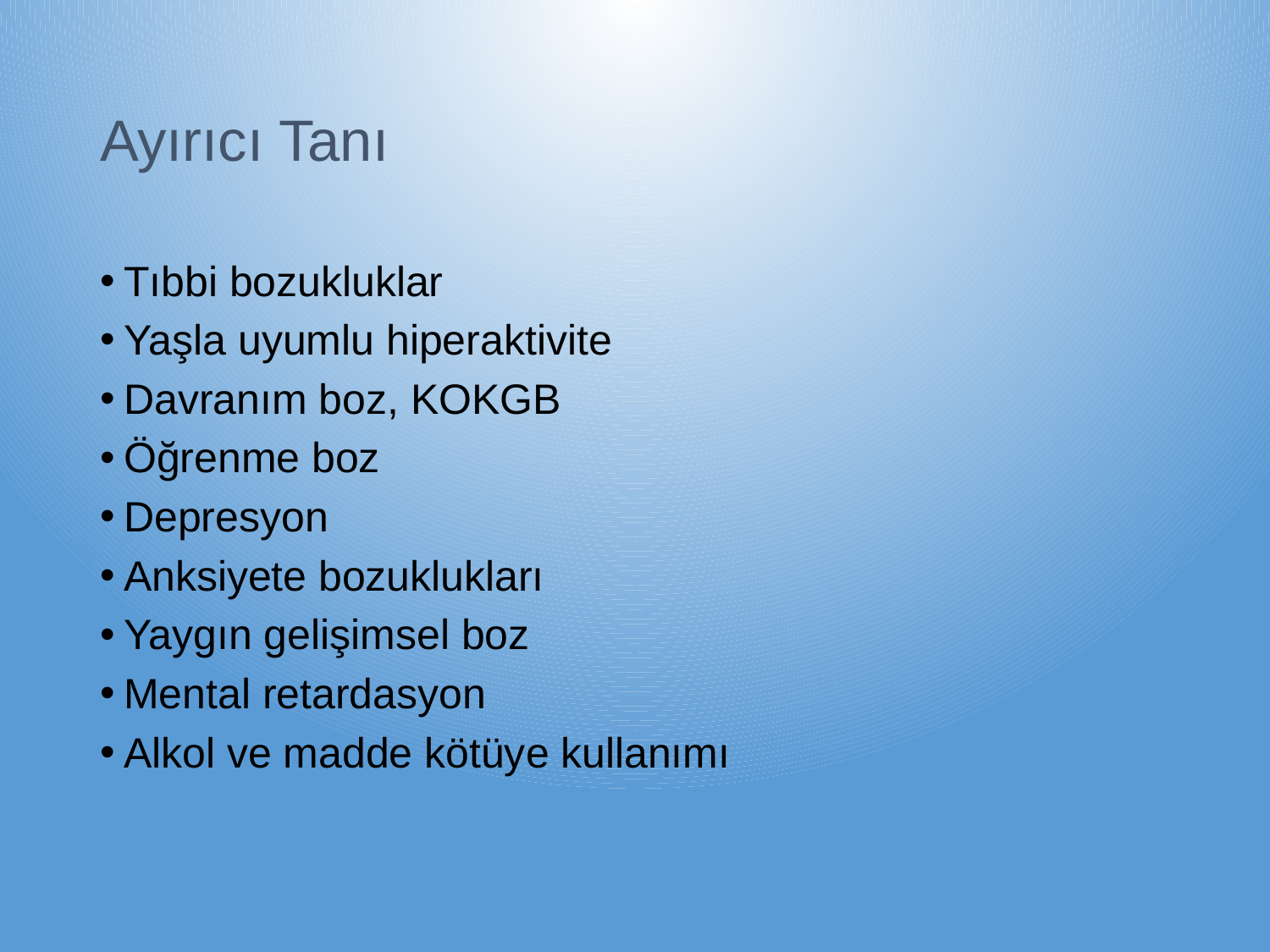

# Ayırıcı Tanı
Tıbbi bozukluklar
Yaşla uyumlu hiperaktivite
Davranım boz, KOKGB
Öğrenme boz
Depresyon
Anksiyete bozuklukları
Yaygın gelişimsel boz
Mental retardasyon
Alkol ve madde kötüye kullanımı